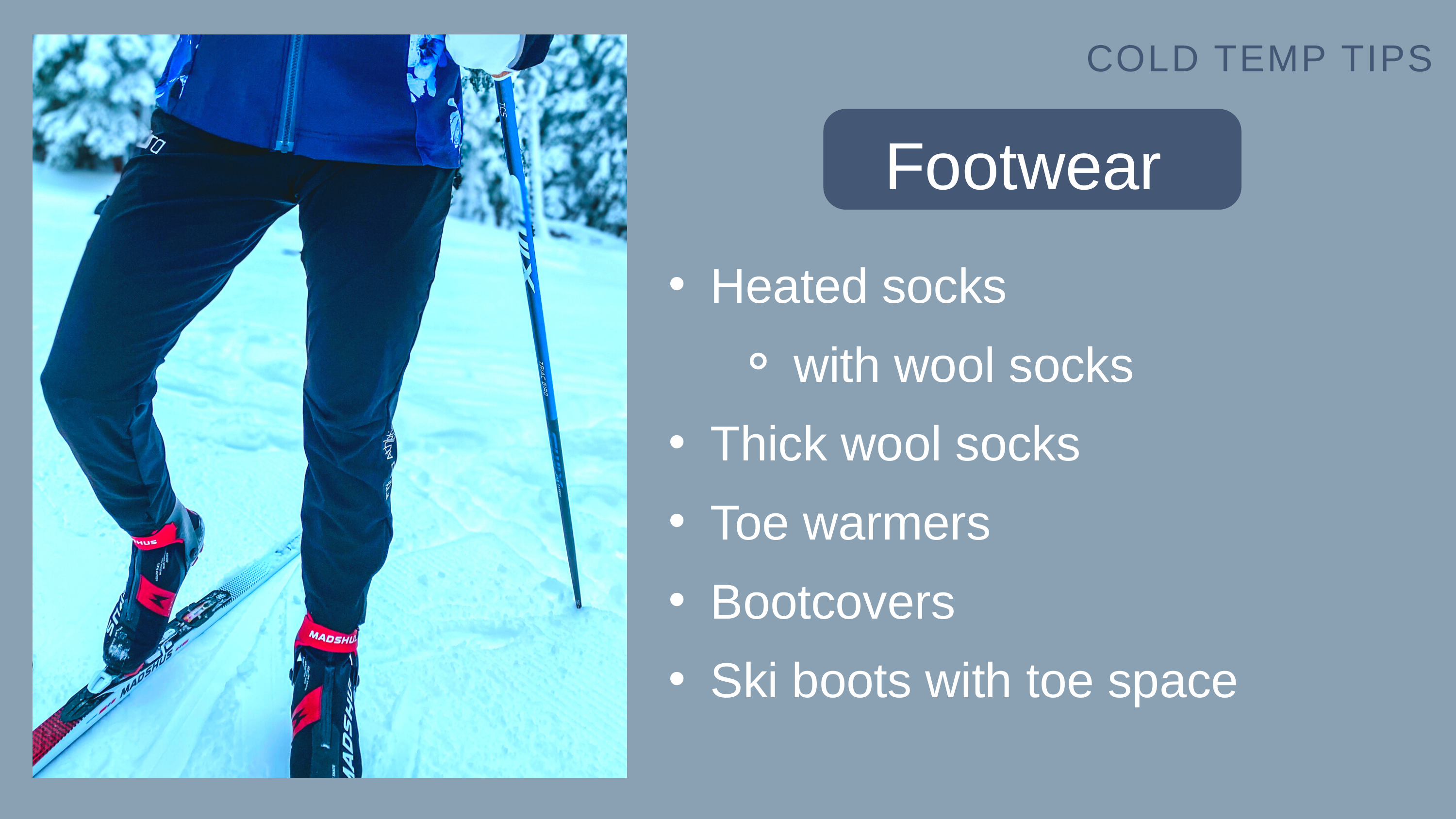

COLD TEMP TIPS
Footwear

Heated socks
with wool socks
Thick wool socks
Toe warmers
Bootcovers
Ski boots with toe space